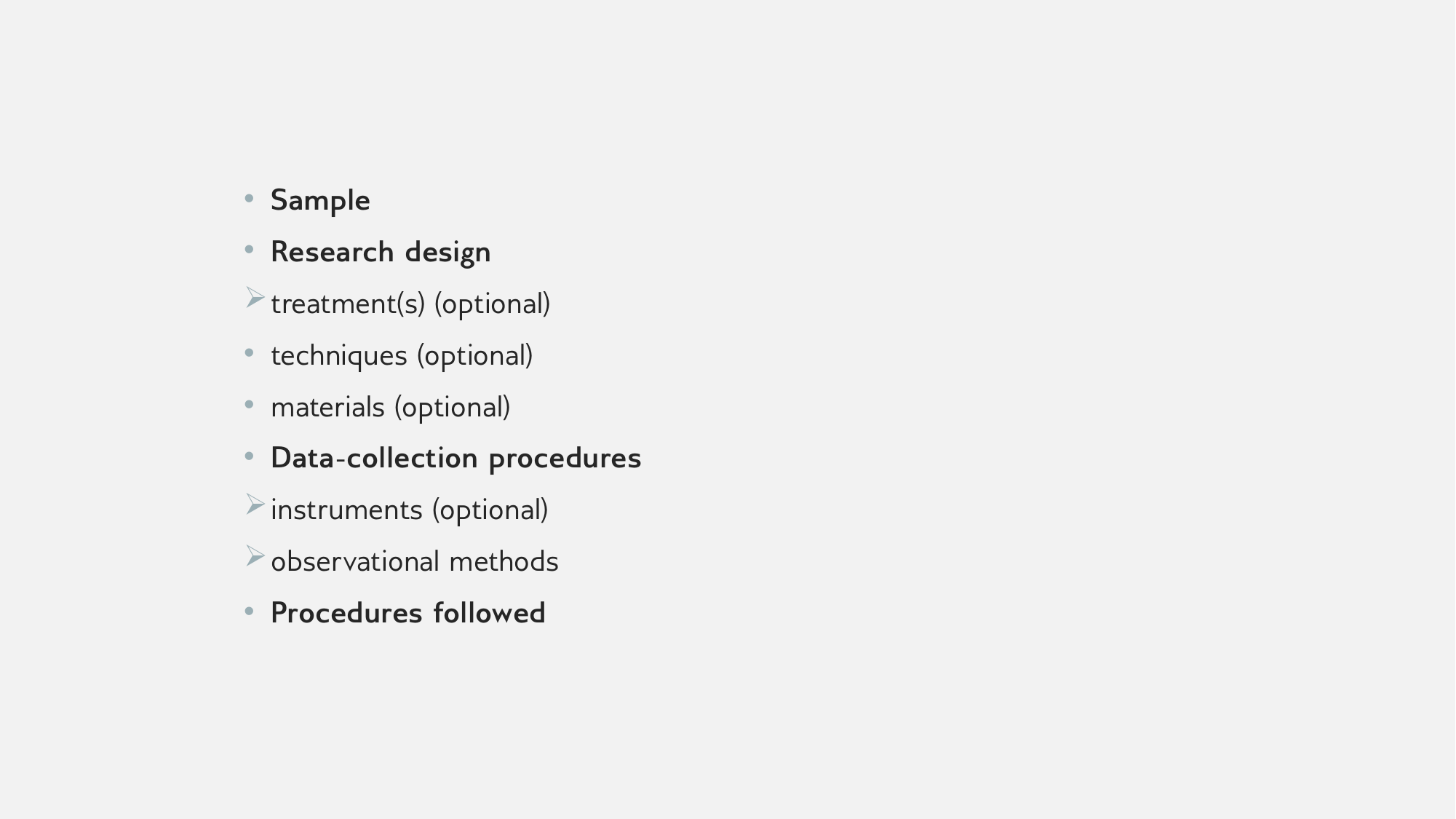

Sample
Research design
treatment(s) (optional)
techniques (optional)
materials (optional)
Data-collection procedures
instruments (optional)
observational methods
Procedures followed